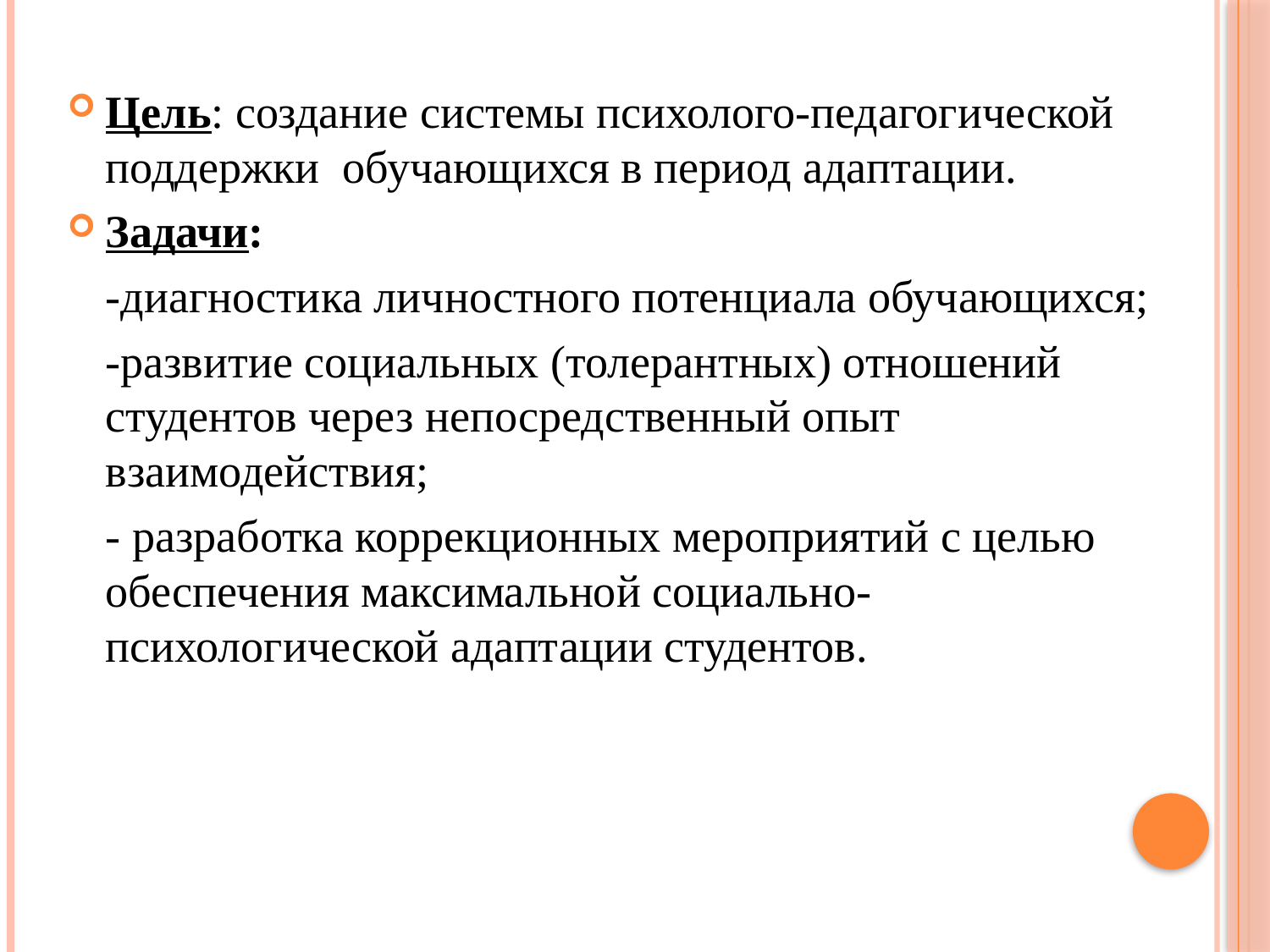

Цель: создание системы психолого-педагогической поддержки  обучающихся в период адаптации.
Задачи:
	-диагностика личностного потенциала обучающихся;
	-развитие социальных (толерантных) отношений студентов через непосредственный опыт взаимодействия;
	- разработка коррекционных мероприятий с целью обеспечения максимальной социально-психологической адаптации студентов.